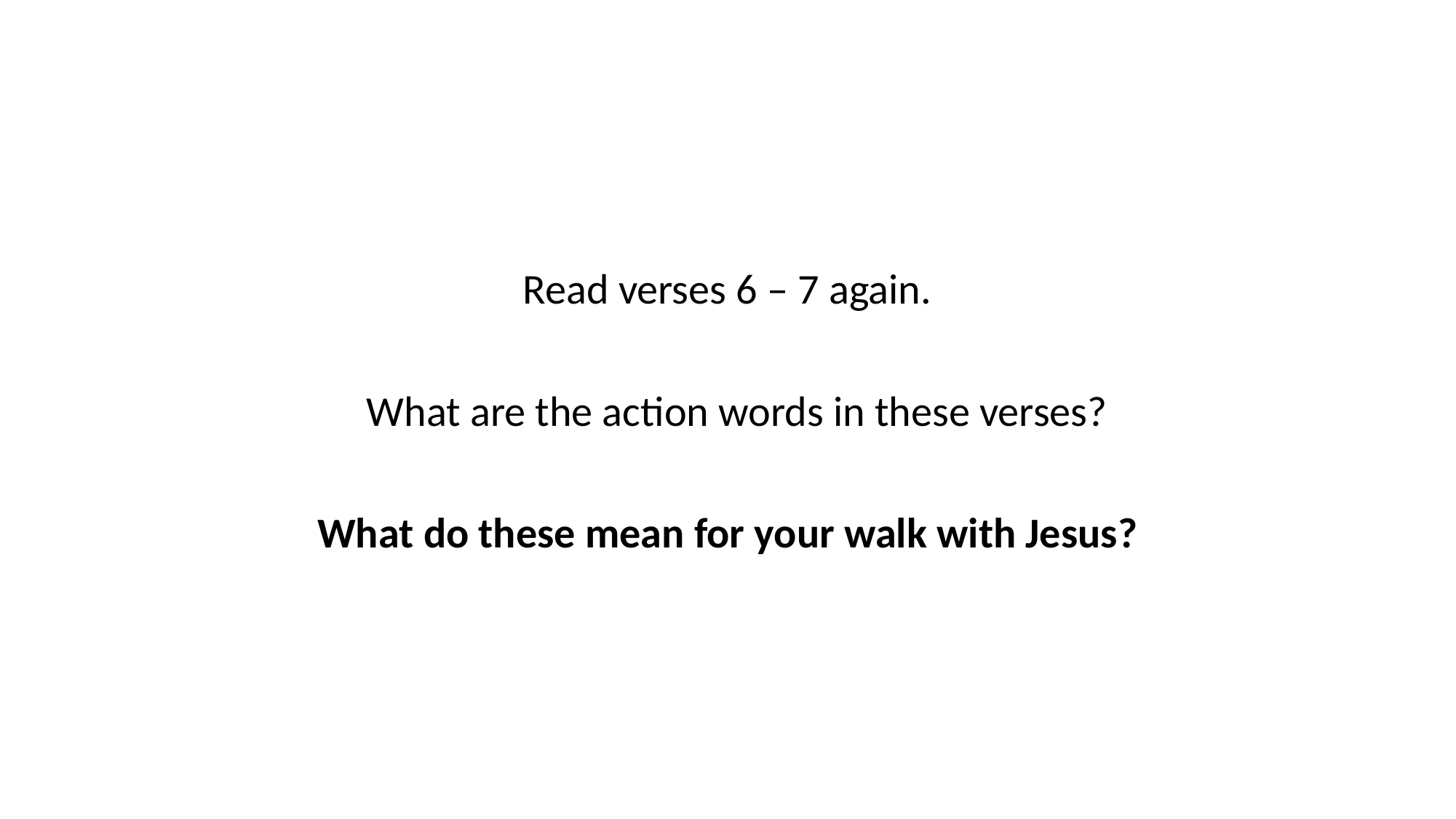

Read verses 6 – 7 again.

What are the action words in these verses?

What do these mean for your walk with Jesus?